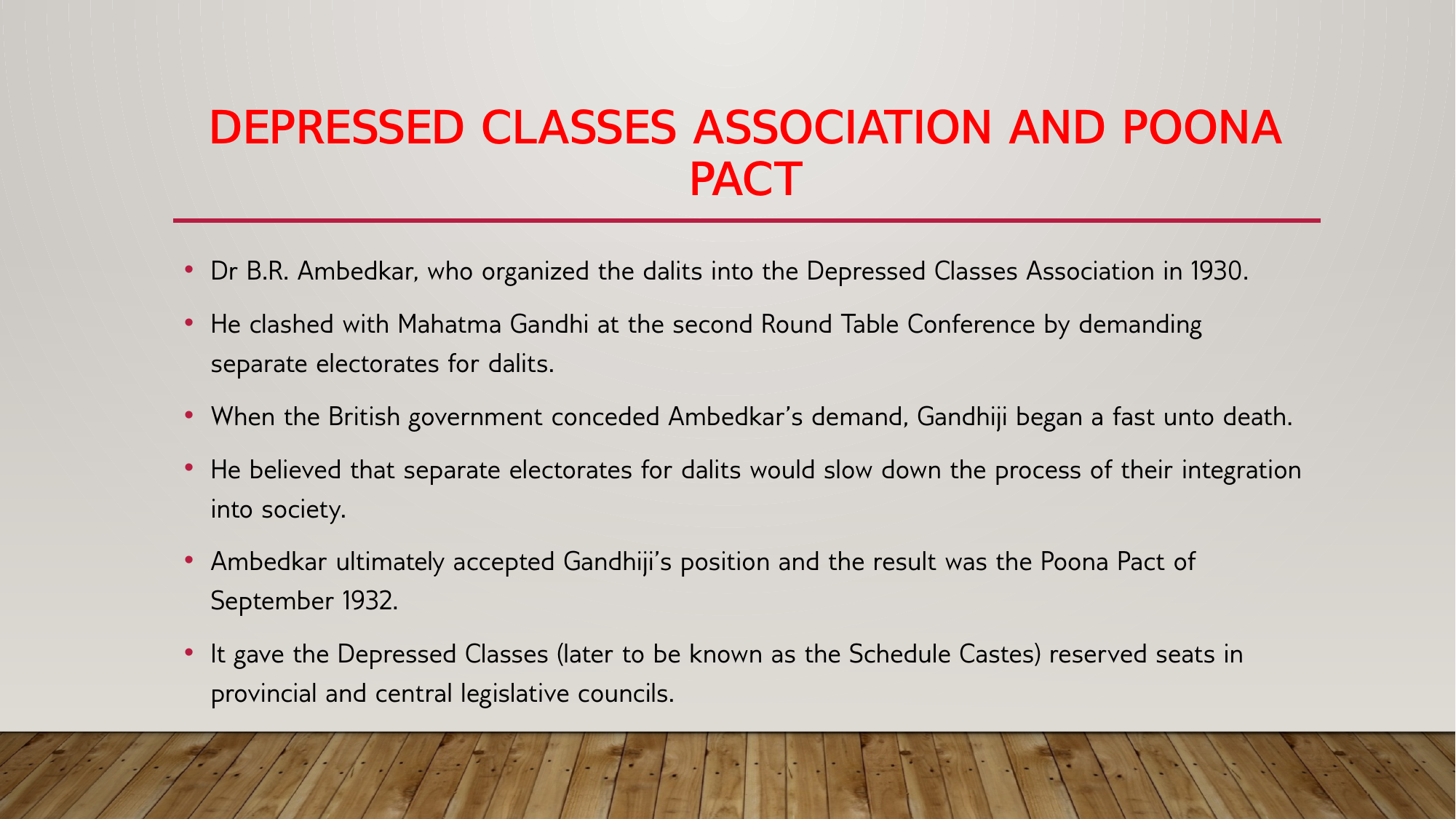

# Depressed Classes Association And Poona Pact
Dr B.R. Ambedkar, who organized the dalits into the Depressed Classes Association in 1930.
He clashed with Mahatma Gandhi at the second Round Table Conference by demanding separate electorates for dalits.
When the British government conceded Ambedkar’s demand, Gandhiji began a fast unto death.
He believed that separate electorates for dalits would slow down the process of their integration into society.
Ambedkar ultimately accepted Gandhiji’s position and the result was the Poona Pact of September 1932.
It gave the Depressed Classes (later to be known as the Schedule Castes) reserved seats in provincial and central legislative councils.